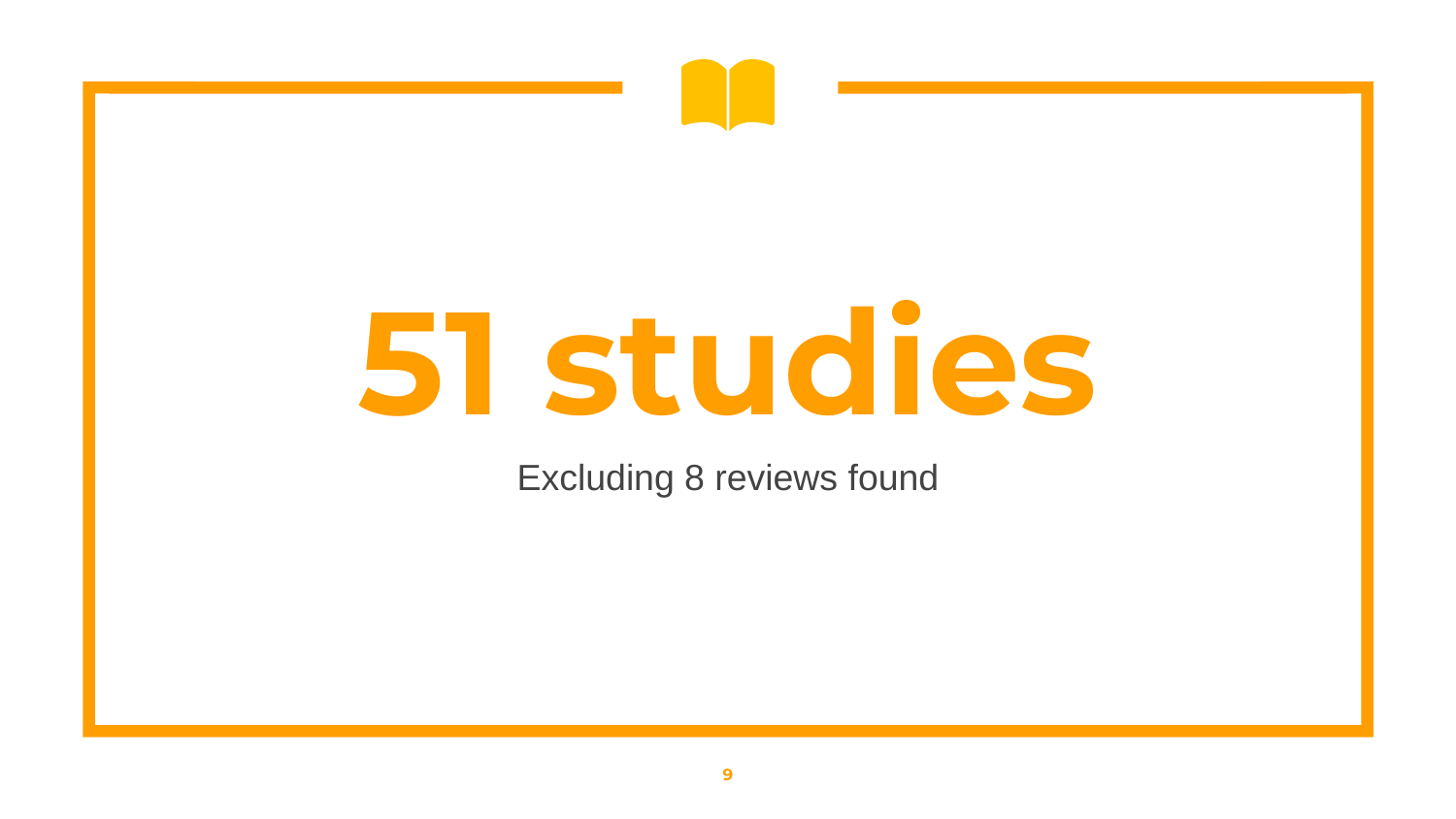

51 studies
Excluding 8 reviews found
9